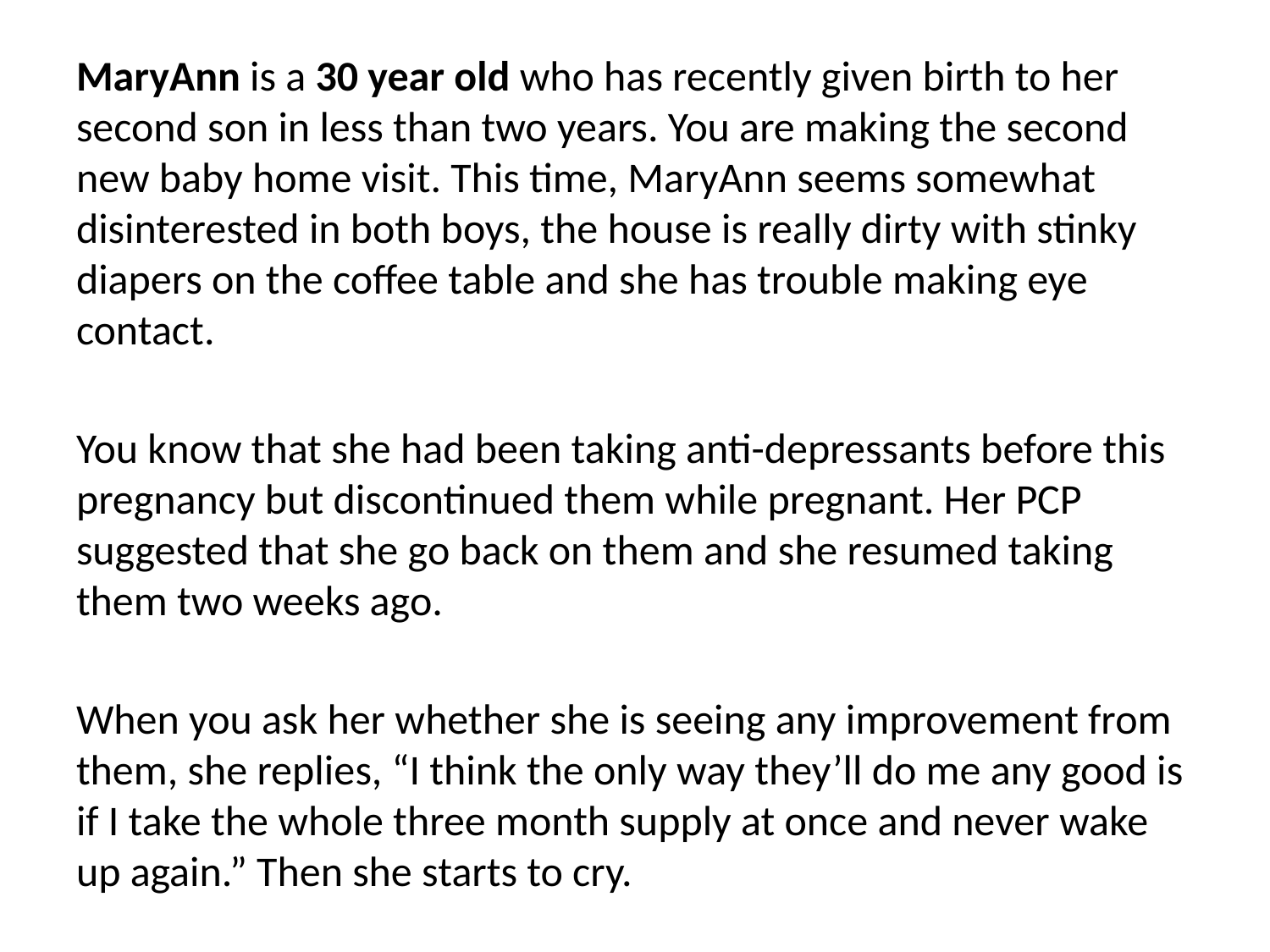

MaryAnn is a 30 year old who has recently given birth to her second son in less than two years. You are making the second new baby home visit. This time, MaryAnn seems somewhat disinterested in both boys, the house is really dirty with stinky diapers on the coffee table and she has trouble making eye contact.

You know that she had been taking anti-depressants before this pregnancy but discontinued them while pregnant. Her PCP suggested that she go back on them and she resumed taking them two weeks ago.

When you ask her whether she is seeing any improvement from them, she replies, “I think the only way they’ll do me any good is if I take the whole three month supply at once and never wake up again.” Then she starts to cry.